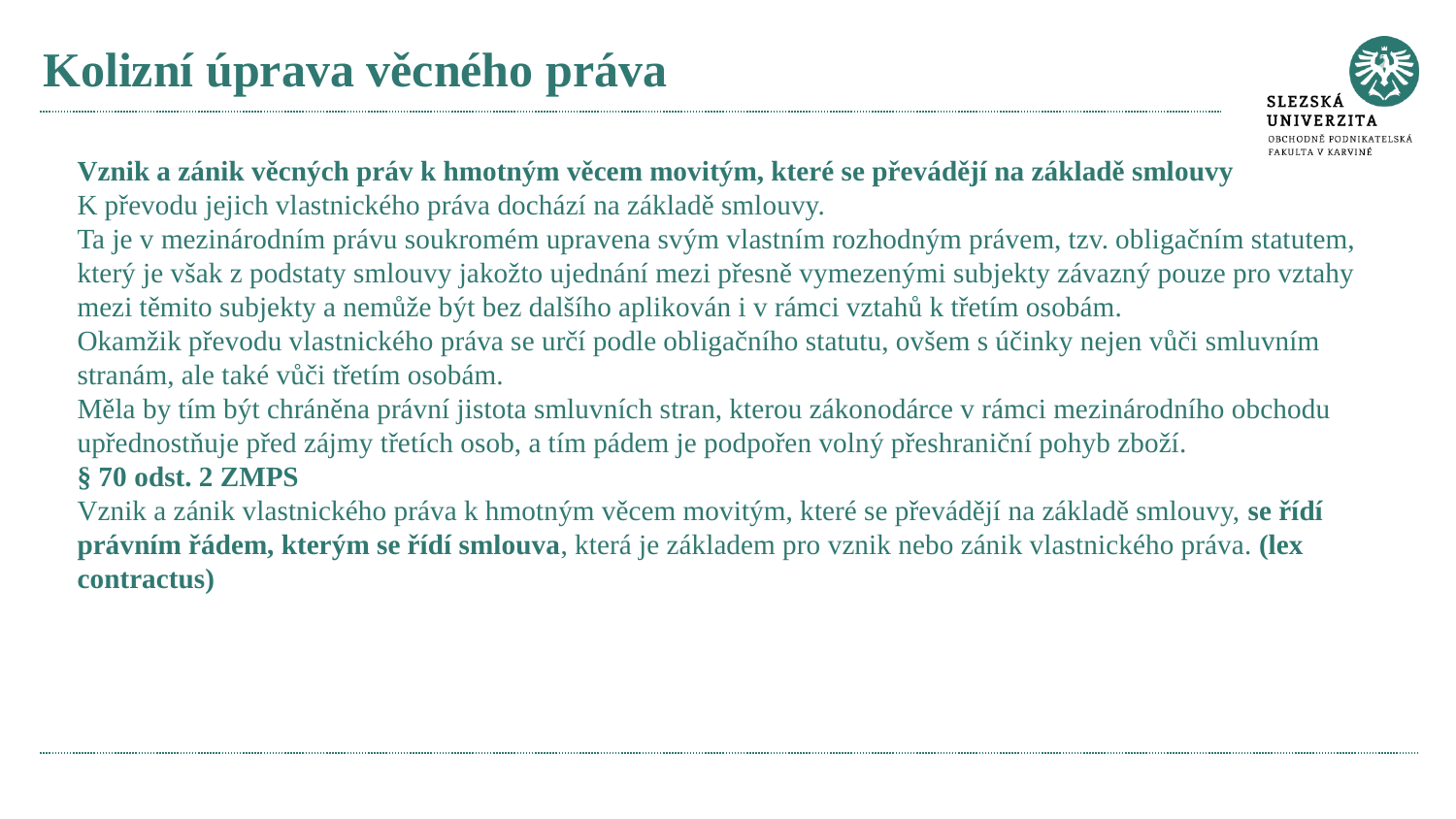

# Kolizní úprava věcného práva
Vznik a zánik věcných práv k hmotným věcem movitým, které se převádějí na základě smlouvy
K převodu jejich vlastnického práva dochází na základě smlouvy.
Ta je v mezinárodním právu soukromém upravena svým vlastním rozhodným právem, tzv. obligačním statutem, který je však z podstaty smlouvy jakožto ujednání mezi přesně vymezenými subjekty závazný pouze pro vztahy mezi těmito subjekty a nemůže být bez dalšího aplikován i v rámci vztahů k třetím osobám.
Okamžik převodu vlastnického práva se určí podle obligačního statutu, ovšem s účinky nejen vůči smluvním stranám, ale také vůči třetím osobám.
Měla by tím být chráněna právní jistota smluvních stran, kterou zákonodárce v rámci mezinárodního obchodu upřednostňuje před zájmy třetích osob, a tím pádem je podpořen volný přeshraniční pohyb zboží.
§ 70 odst. 2 ZMPS
Vznik a zánik vlastnického práva k hmotným věcem movitým, které se převádějí na základě smlouvy, se řídí právním řádem, kterým se řídí smlouva, která je základem pro vznik nebo zánik vlastnického práva. (lex contractus)